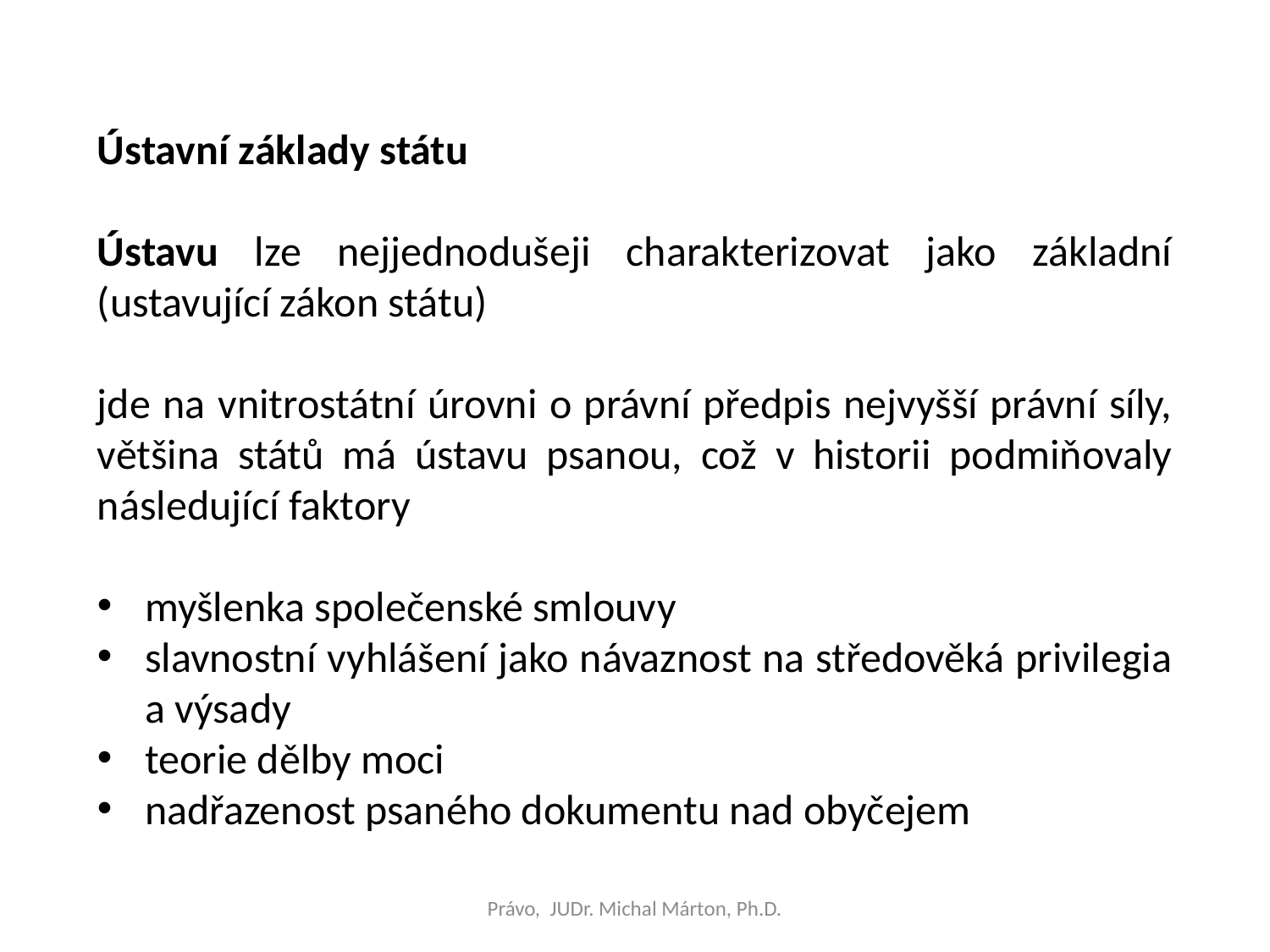

Ústavní základy státu

Ústavu lze nejjednodušeji charakterizovat jako základní (ustavující zákon státu)

jde na vnitrostátní úrovni o právní předpis nejvyšší právní síly, většina států má ústavu psanou, což v historii podmiňovaly následující faktory

myšlenka společenské smlouvy
slavnostní vyhlášení jako návaznost na středověká privilegia a výsady
teorie dělby moci
nadřazenost psaného dokumentu nad obyčejem

Právo,  JUDr. Michal Márton, Ph.D.